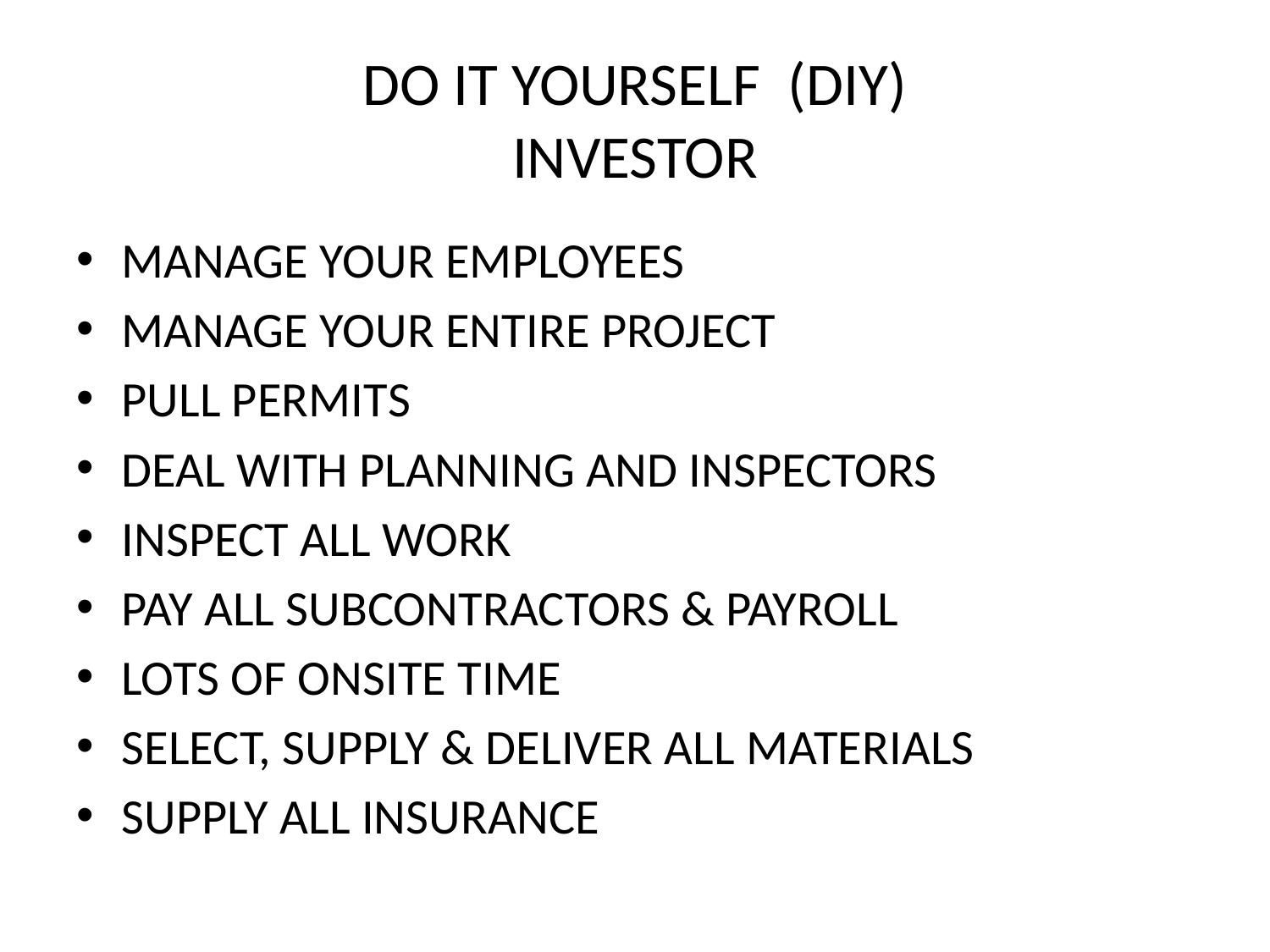

# DO IT YOURSELF  (DIY) INVESTOR
MANAGE YOUR EMPLOYEES
MANAGE YOUR ENTIRE PROJECT
PULL PERMITS
DEAL WITH PLANNING AND INSPECTORS
INSPECT ALL WORK
PAY ALL SUBCONTRACTORS & PAYROLL
LOTS OF ONSITE TIME
SELECT, SUPPLY & DELIVER ALL MATERIALS
SUPPLY ALL INSURANCE